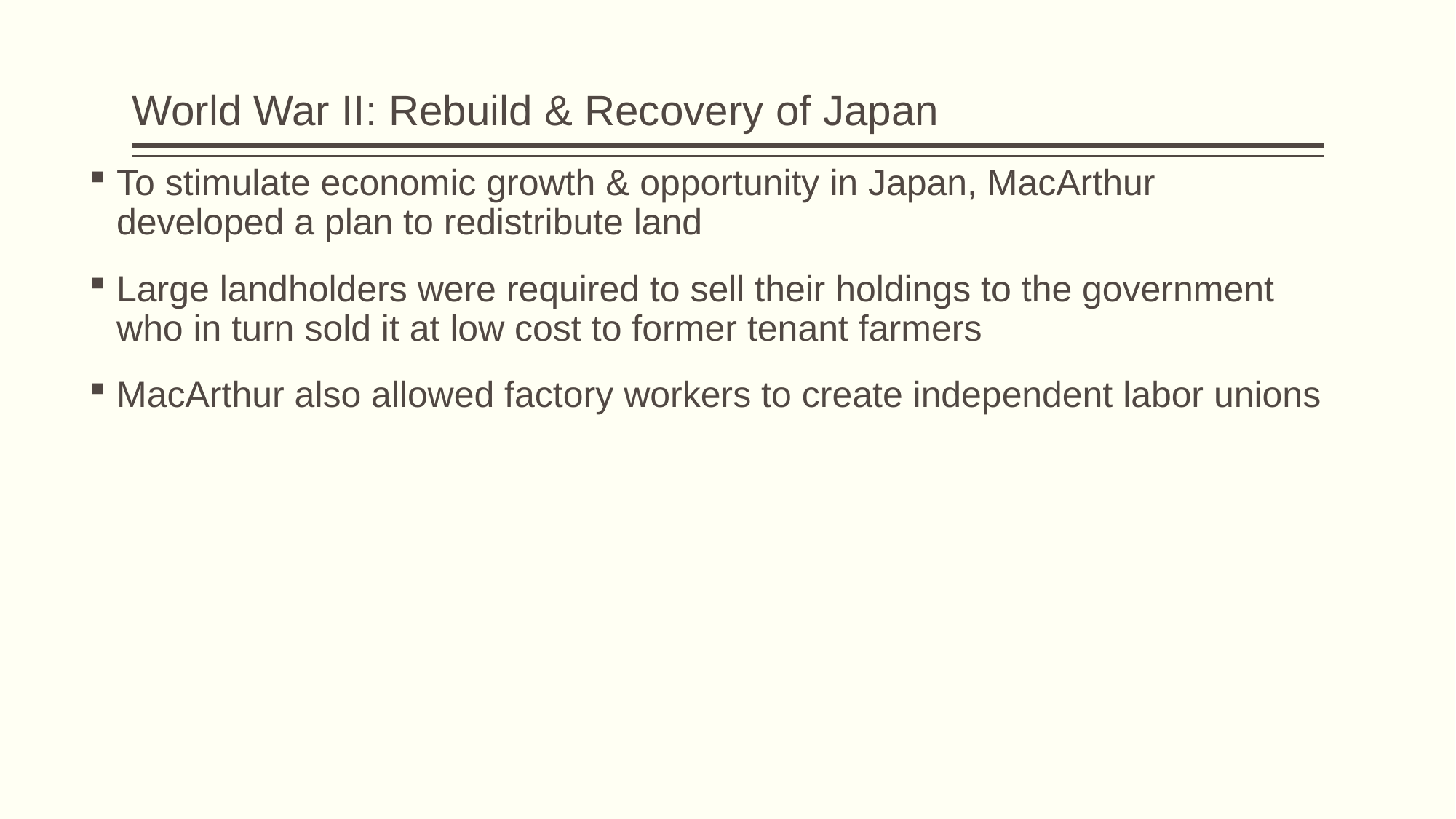

# World War II: Rebuild & Recovery of Japan
To stimulate economic growth & opportunity in Japan, MacArthur developed a plan to redistribute land
Large landholders were required to sell their holdings to the government who in turn sold it at low cost to former tenant farmers
MacArthur also allowed factory workers to create independent labor unions